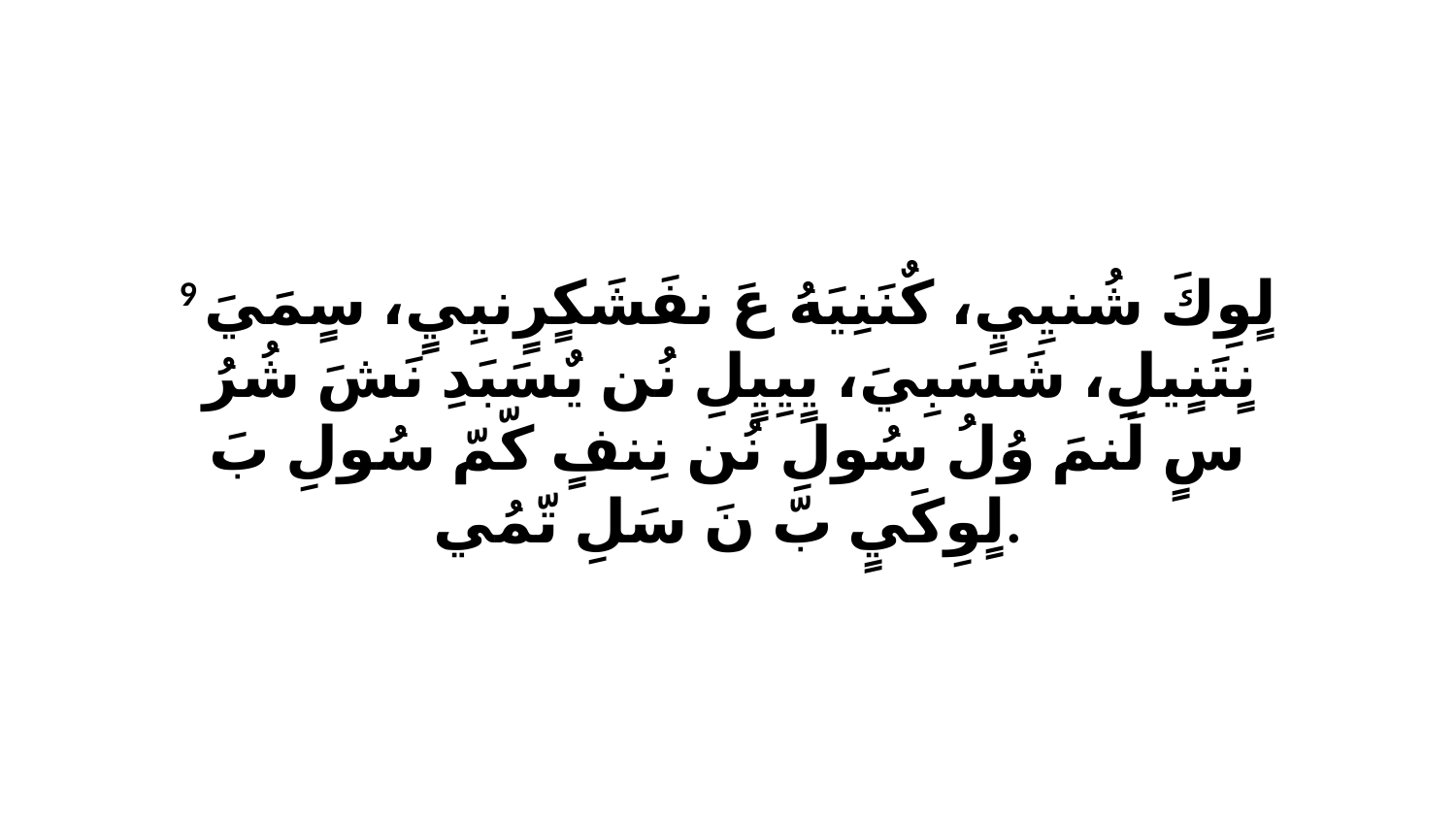

9 لٍوِكَ شُنيِيٍ، كٌنَنِيَهُ عَ نفَشَكٍرٍنيِيٍ، سٍمَيَ نٍتَنٍيلِ، شَسَبِيَ، يٍيِيٍلِ نُن يٌسَبَدِ نَشَ شُرُ سٍ لَنمَ وُلُ سُولِ نُن نِنفٍ كّمّ سُولِ بَ لٍوِكَيٍ بّ نَ سَلِ تّمُي.